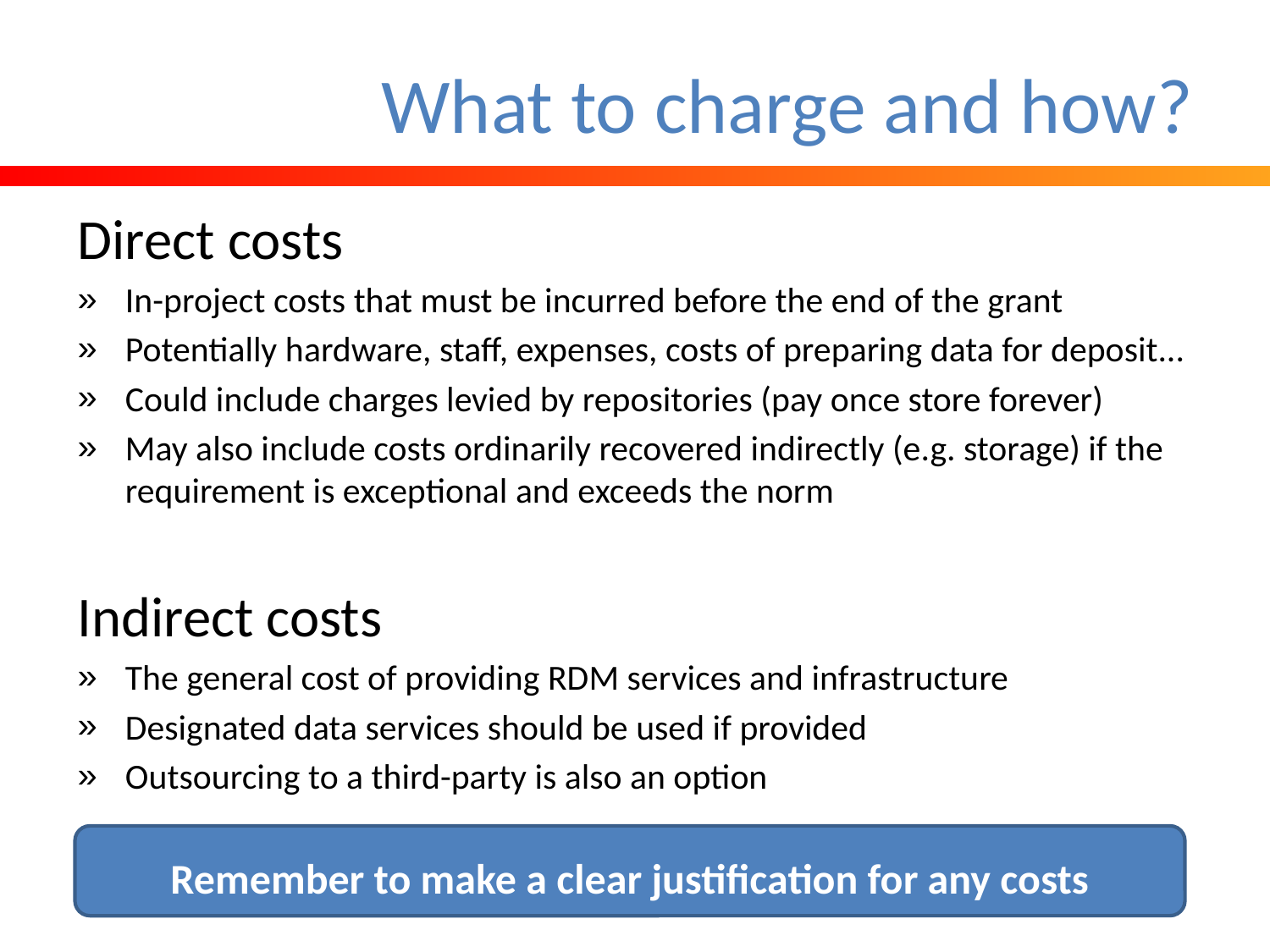

# What to charge and how?
Direct costs
In-project costs that must be incurred before the end of the grant
Potentially hardware, staff, expenses, costs of preparing data for deposit...
Could include charges levied by repositories (pay once store forever)
May also include costs ordinarily recovered indirectly (e.g. storage) if the requirement is exceptional and exceeds the norm

Indirect costs
The general cost of providing RDM services and infrastructure
Designated data services should be used if provided
Outsourcing to a third-party is also an option

Remember to make a clear justification for any costs